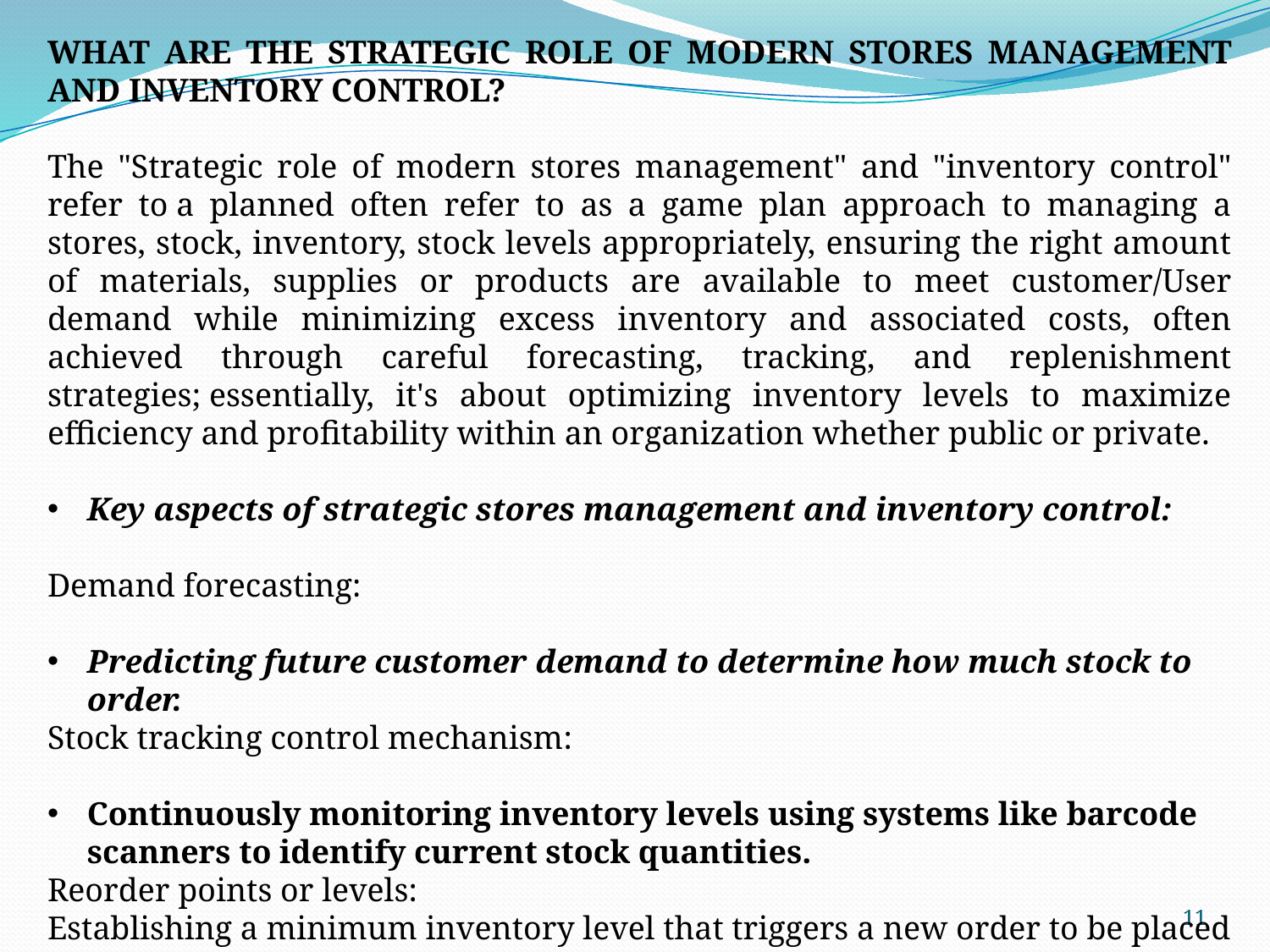

WHAT ARE THE STRATEGIC ROLE OF MODERN STORES MANAGEMENT AND INVENTORY CONTROL?

The "Strategic role of modern stores management" and "inventory control" refer to a planned often refer to as a game plan approach to managing a stores, stock, inventory, stock levels appropriately, ensuring the right amount of materials, supplies or products are available to meet customer/User demand while minimizing excess inventory and associated costs, often achieved through careful forecasting, tracking, and replenishment strategies; essentially, it's about optimizing inventory levels to maximize efficiency and profitability within an organization whether public or private.

Key aspects of strategic stores management and inventory control:

Demand forecasting:

Predicting future customer demand to determine how much stock to order.
Stock tracking control mechanism:

Continuously monitoring inventory levels using systems like barcode scanners to identify current stock quantities.
Reorder points or levels:
Establishing a minimum inventory level that triggers a new order to be placed or replenished.

11